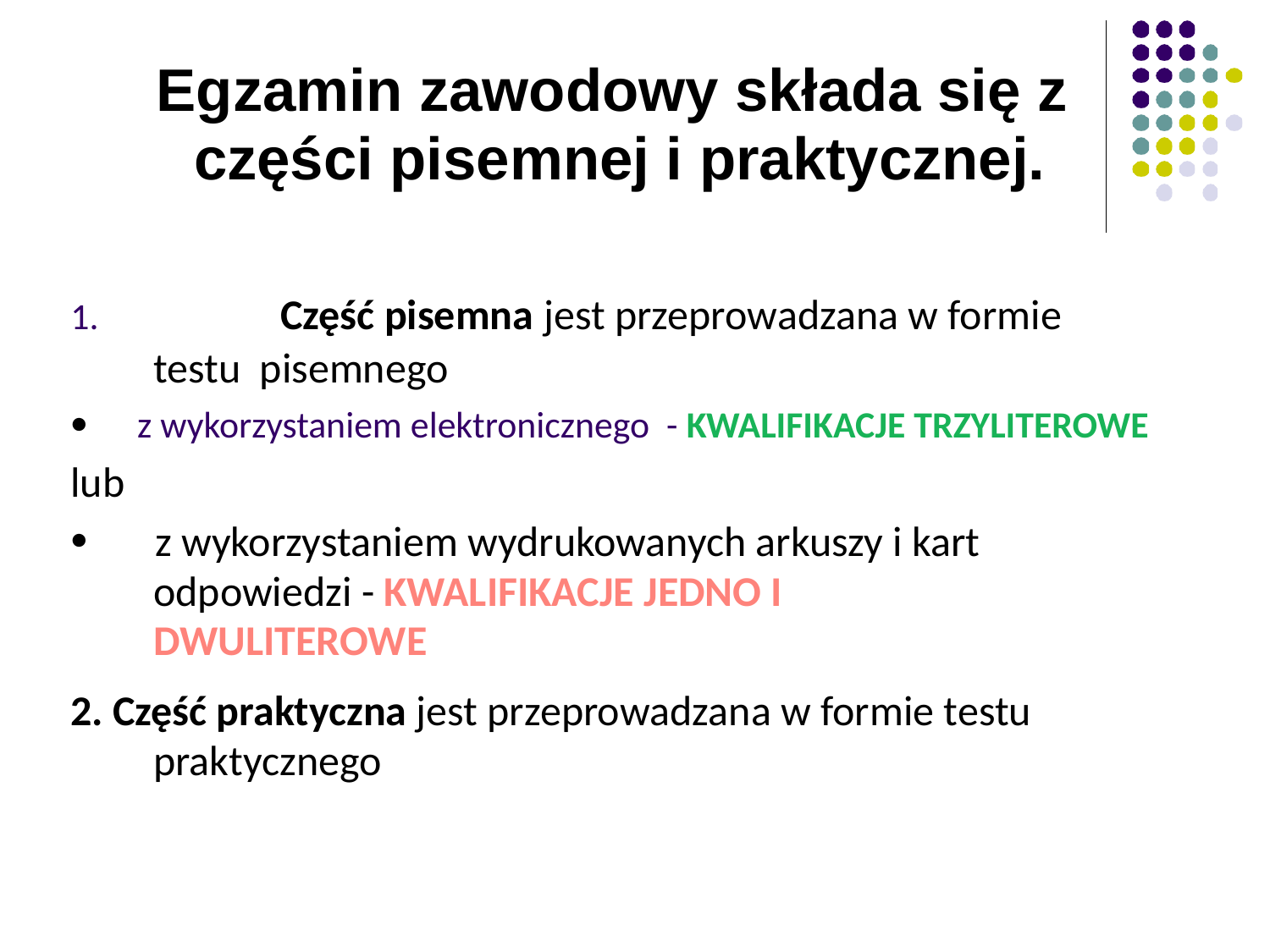

Egzamin zawodowy składa się z  części pisemnej i praktycznej.
1.		Część pisemna jest przeprowadzana w formie testu  pisemnego
       z wykorzystaniem elektronicznego  - KWALIFIKACJE TRZYLITEROWE
●
lub
z wykorzystaniem wydrukowanych arkuszy i kart  odpowiedzi - KWALIFIKACJE JEDNO I DWULITEROWE
●
2. Część praktyczna jest przeprowadzana w formie testu  praktycznego